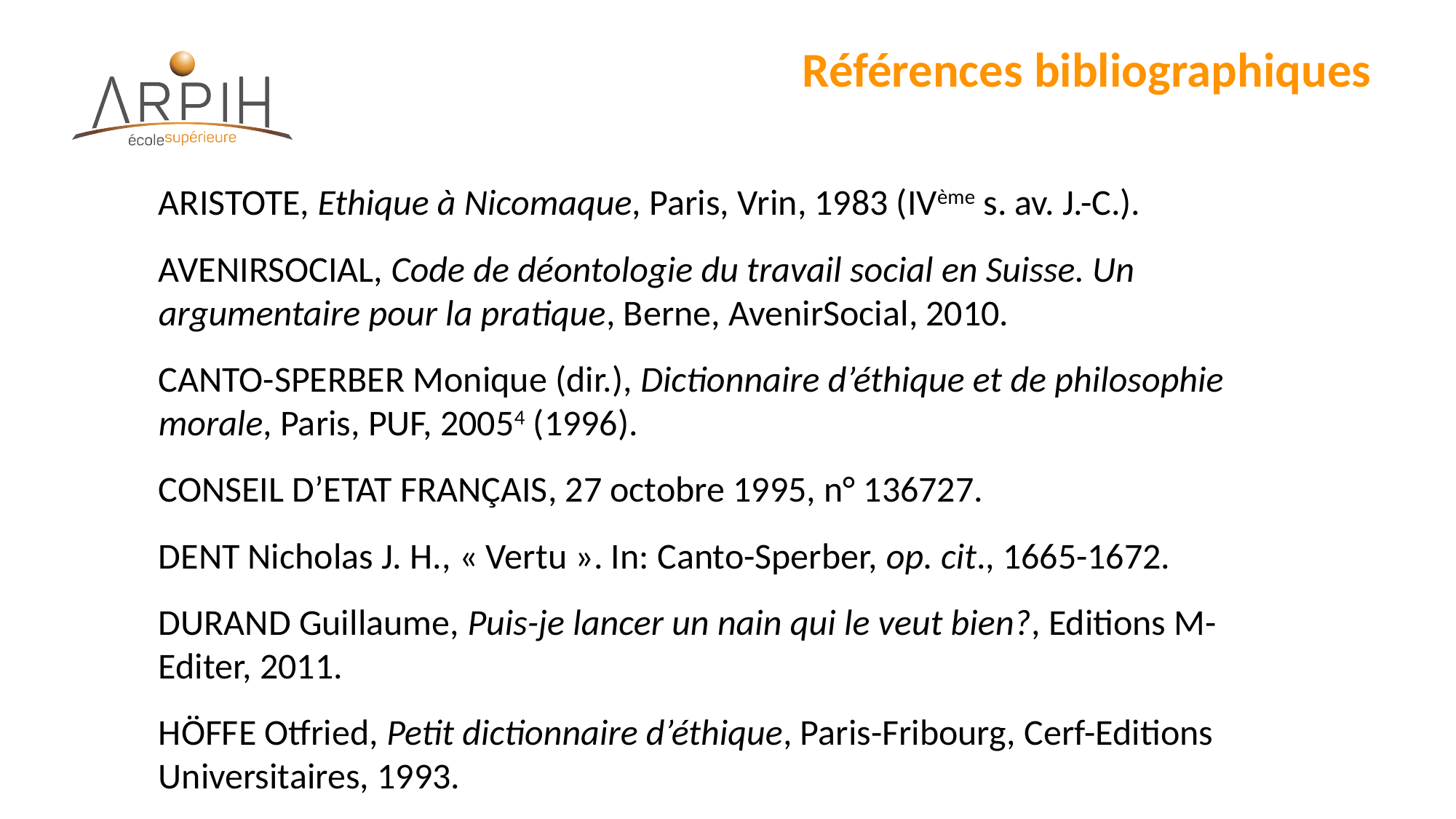

# Références bibliographiques
Aristote, Ethique à Nicomaque, Paris, Vrin, 1983 (IVème s. av. J.-C.).
AvenirSocial, Code de déontologie du travail social en Suisse. Un argumentaire pour la pratique, Berne, AvenirSocial, 2010.
Canto-Sperber Monique (dir.), Dictionnaire d’éthique et de philosophie morale, Paris, PUF, 20054 (1996).
Conseil d’Etat Français, 27 octobre 1995, n° 136727.
Dent Nicholas J. H., « Vertu ». In: Canto-Sperber, op. cit., 1665-1672.
Durand Guillaume, Puis-je lancer un nain qui le veut bien?, Editions M-Editer, 2011.
Höffe Otfried, Petit dictionnaire d’éthique, Paris-Fribourg, Cerf-Editions Universitaires, 1993.